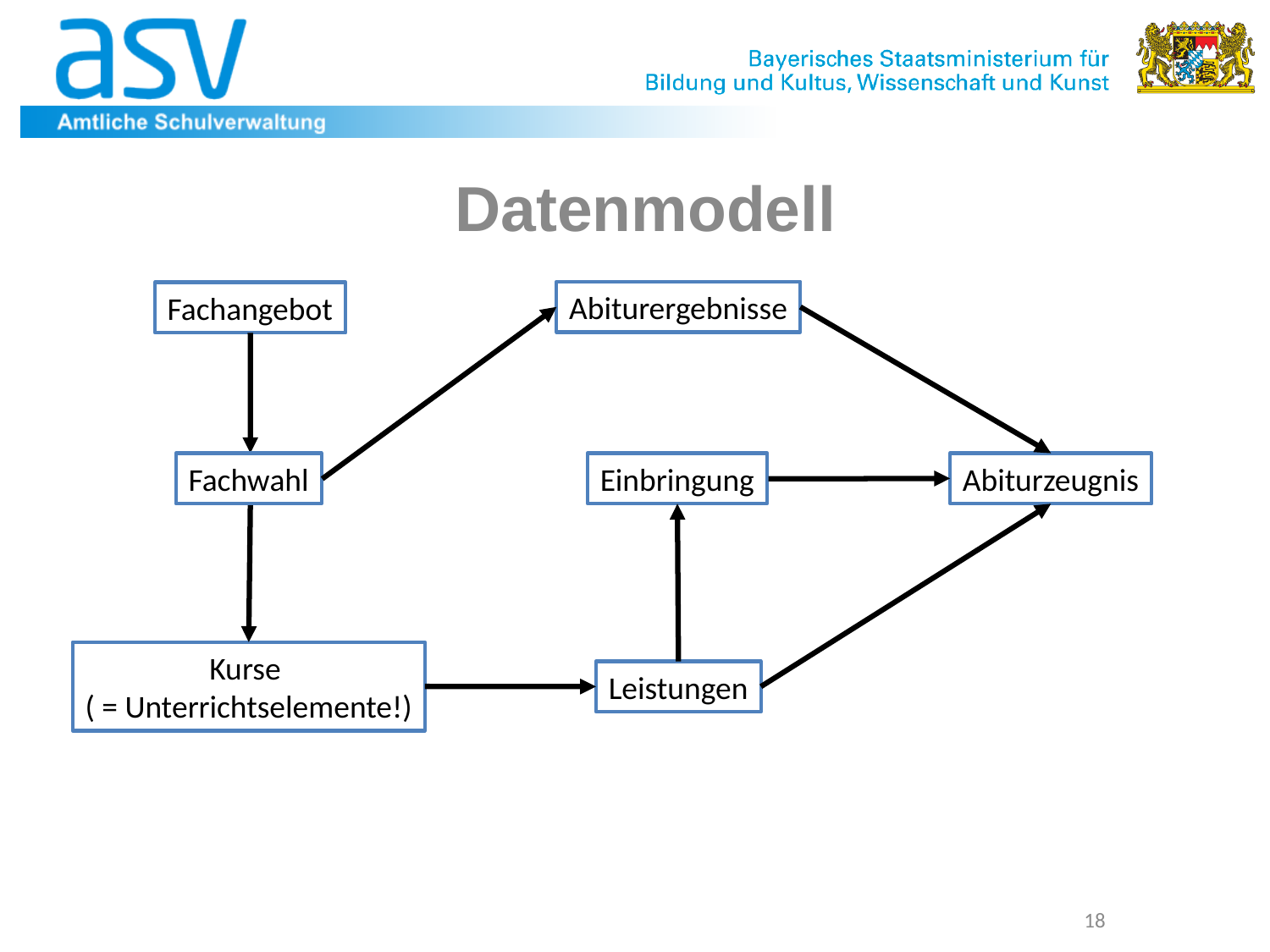

# Datenmodell
Abiturergebnisse
Fachangebot
Fachwahl
Einbringung
Abiturzeugnis
Kurse
( = Unterrichtselemente!)
Leistungen
18